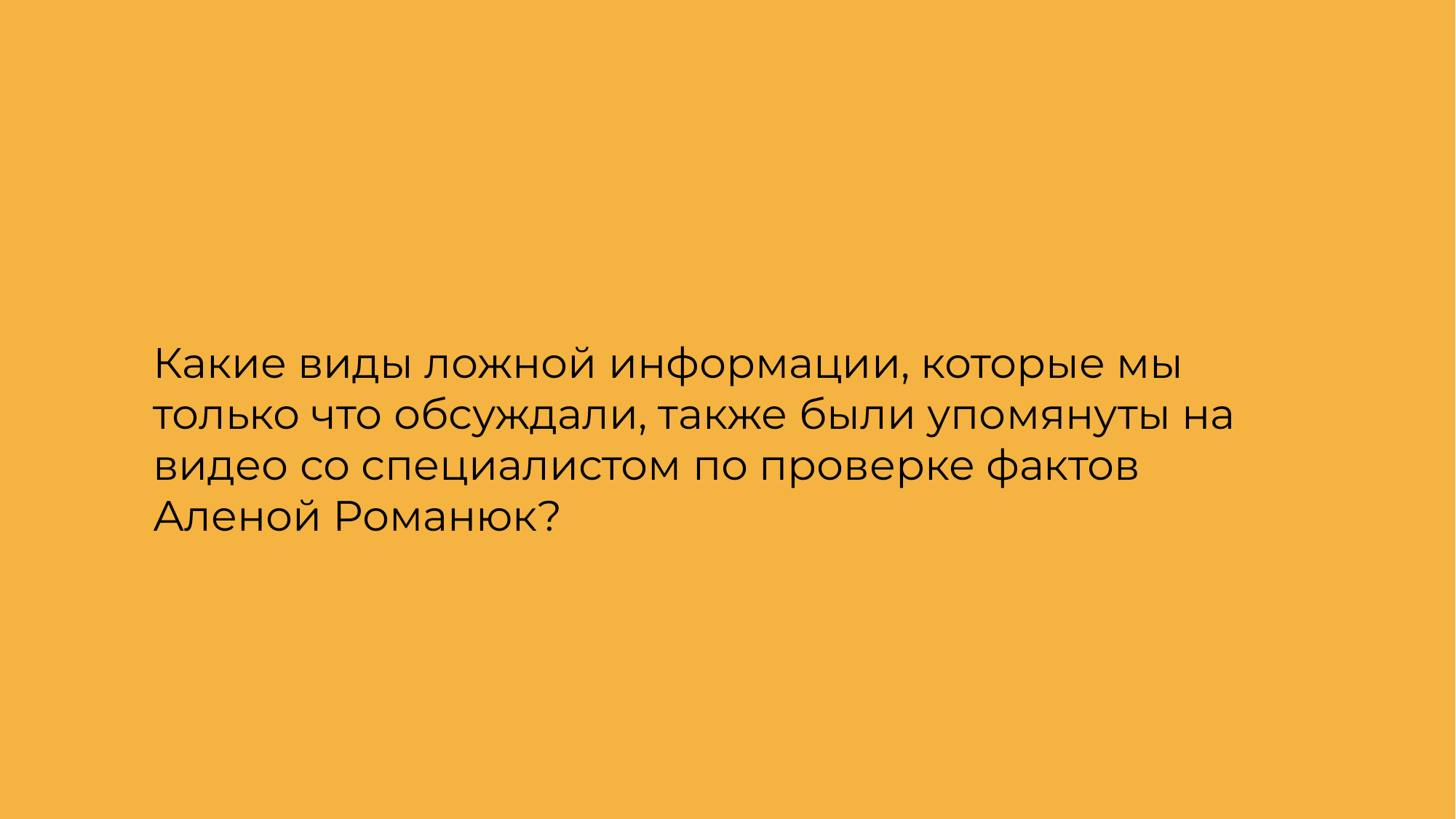

Какие виды ложной информации, которые мы только что обсуждали, также были упомянуты на видео со специалистом по проверке фактов Аленой Романюк?